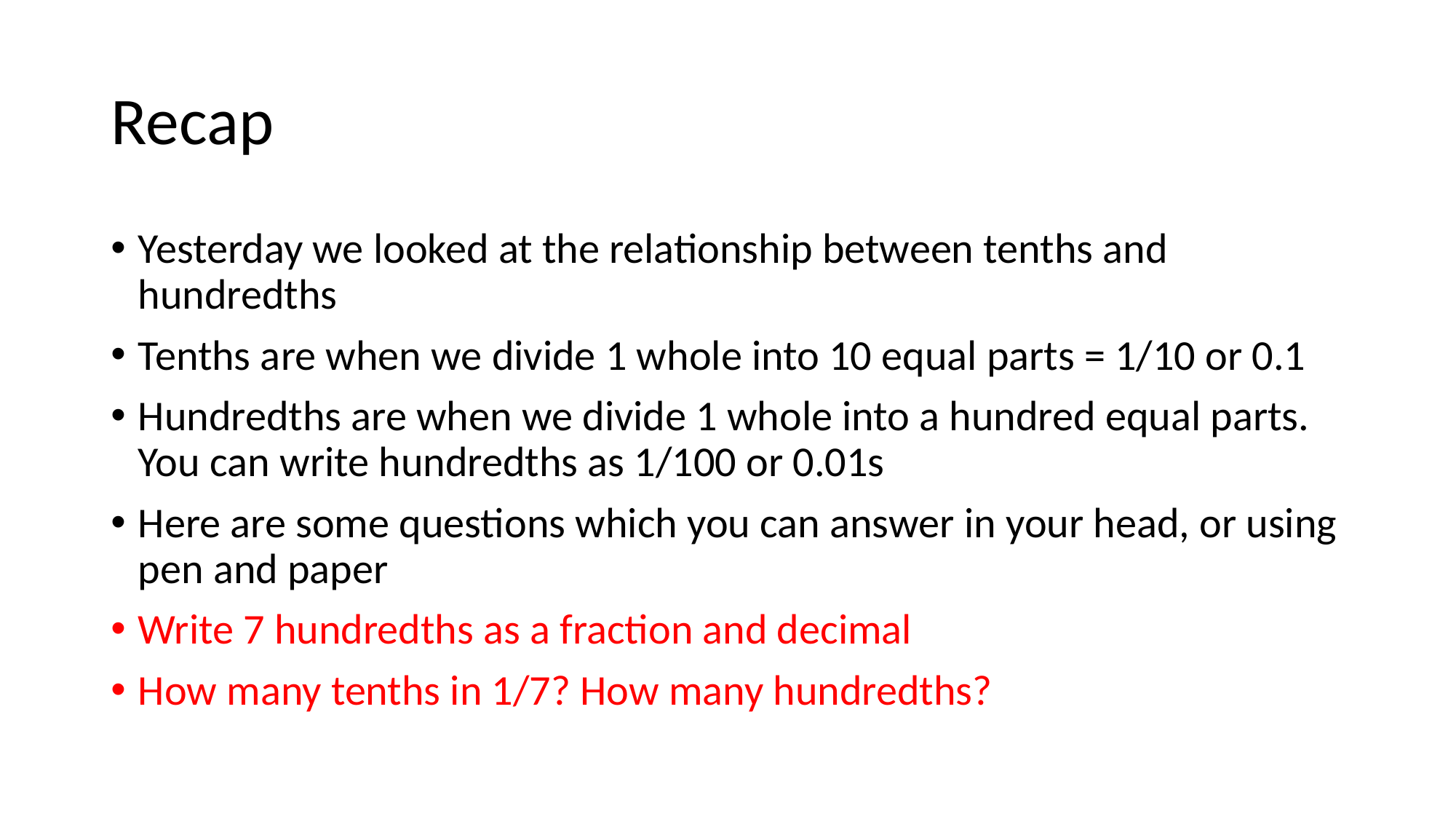

# Recap
Yesterday we looked at the relationship between tenths and hundredths
Tenths are when we divide 1 whole into 10 equal parts = 1/10 or 0.1
Hundredths are when we divide 1 whole into a hundred equal parts. You can write hundredths as 1/100 or 0.01s
Here are some questions which you can answer in your head, or using pen and paper
Write 7 hundredths as a fraction and decimal
How many tenths in 1/7? How many hundredths?